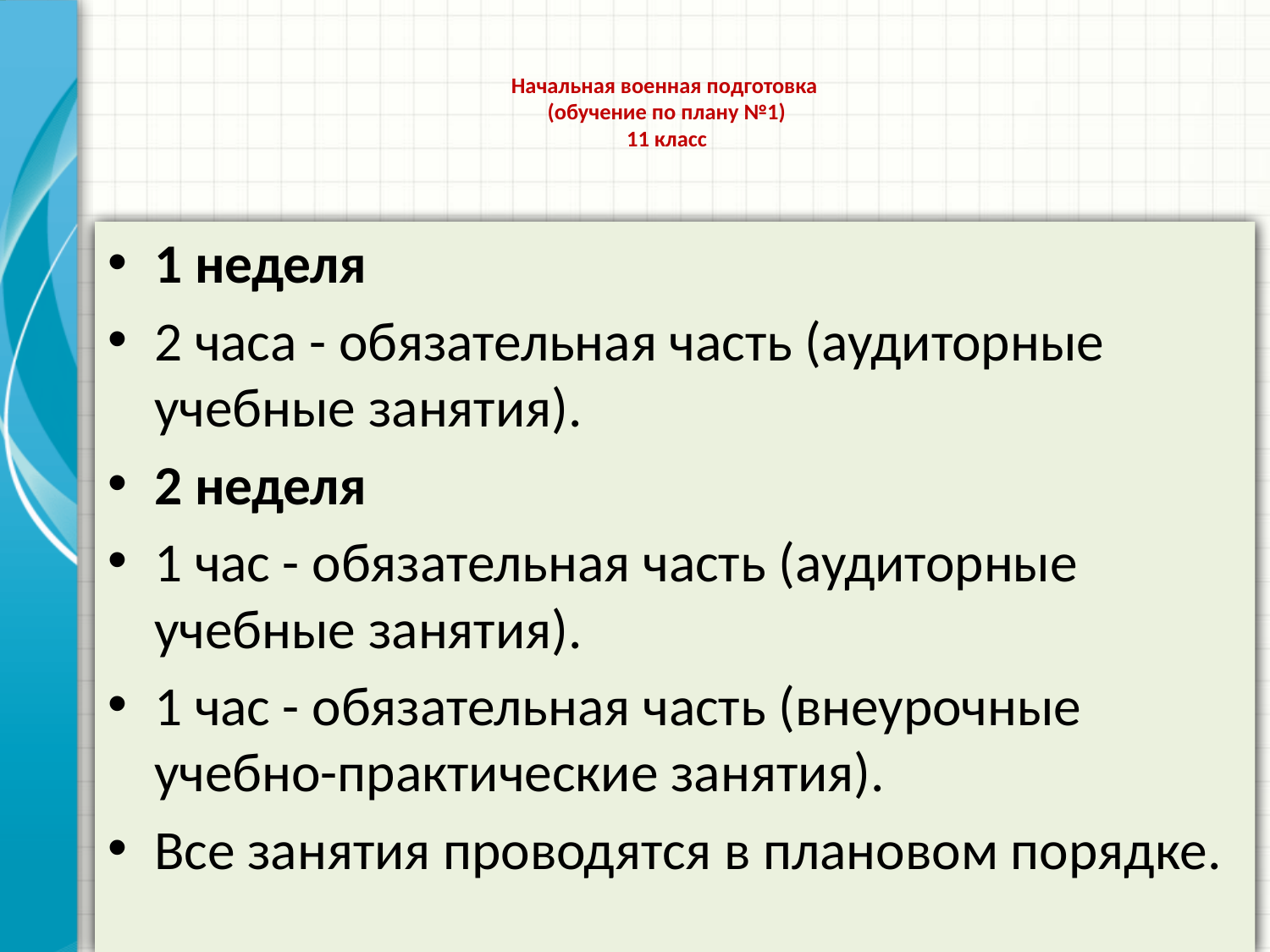

# Начальная военная подготовка (обучение по плану №1) 11 класс
1 неделя
2 часа - обязательная часть (аудиторные учебные занятия).
2 неделя
1 час - обязательная часть (аудиторные учебные занятия).
1 час - обязательная часть (внеурочные учебно-практические занятия).
Все занятия проводятся в плановом порядке.